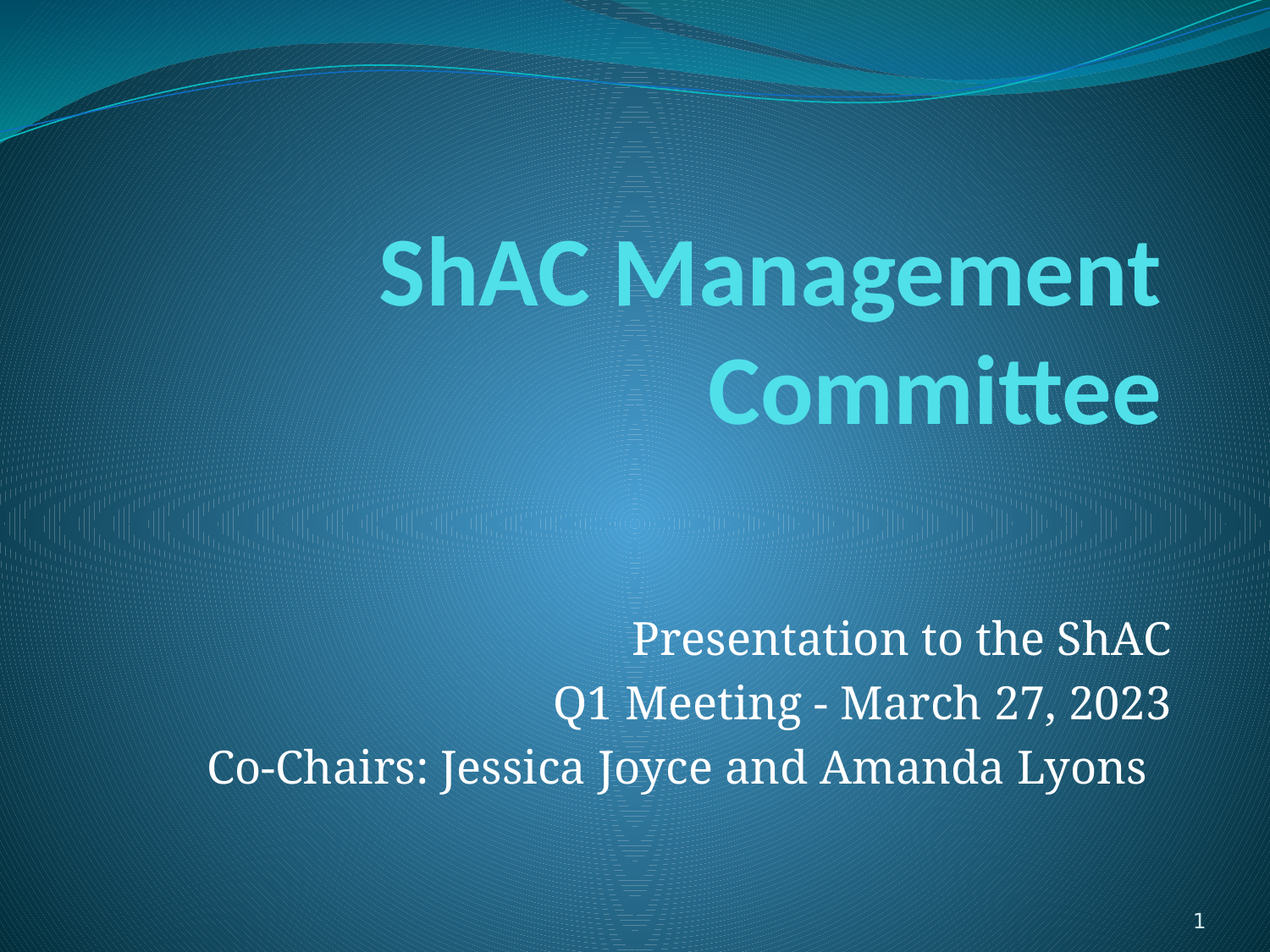

# ShAC Management Committee
Presentation to the ShAC
Q1 Meeting - March 27, 2023
Co-Chairs: Jessica Joyce and Amanda Lyons
1